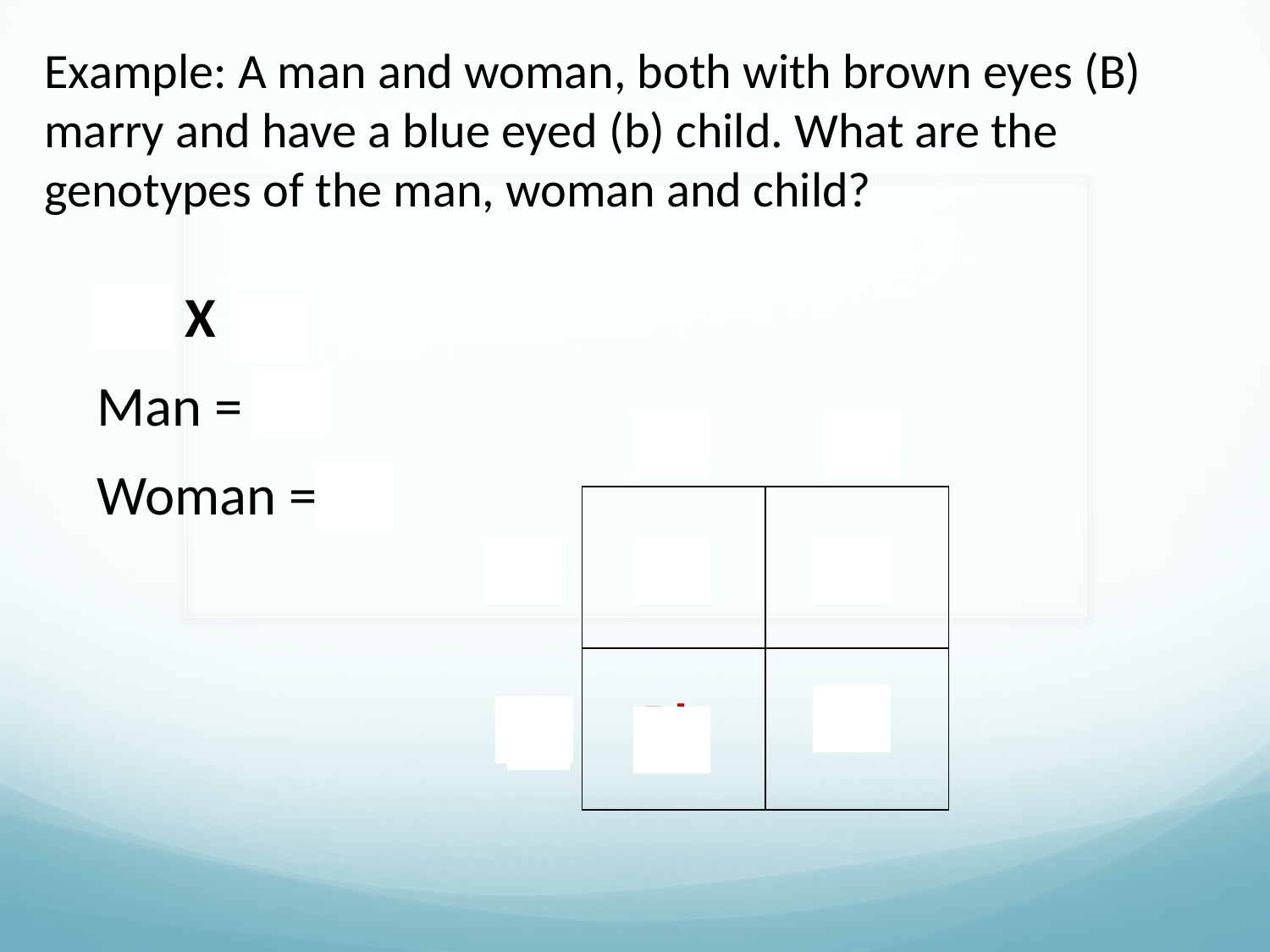

Example: A man and woman, both with brown eyes (B) marry and have a blue eyed (b) child. What are the genotypes of the man, woman and child?

Bb  X  Bb

Man = Bb

Woman = Bb

B
b

| BB | Bb |
| --- | --- |
| Bb | bb |
B

b